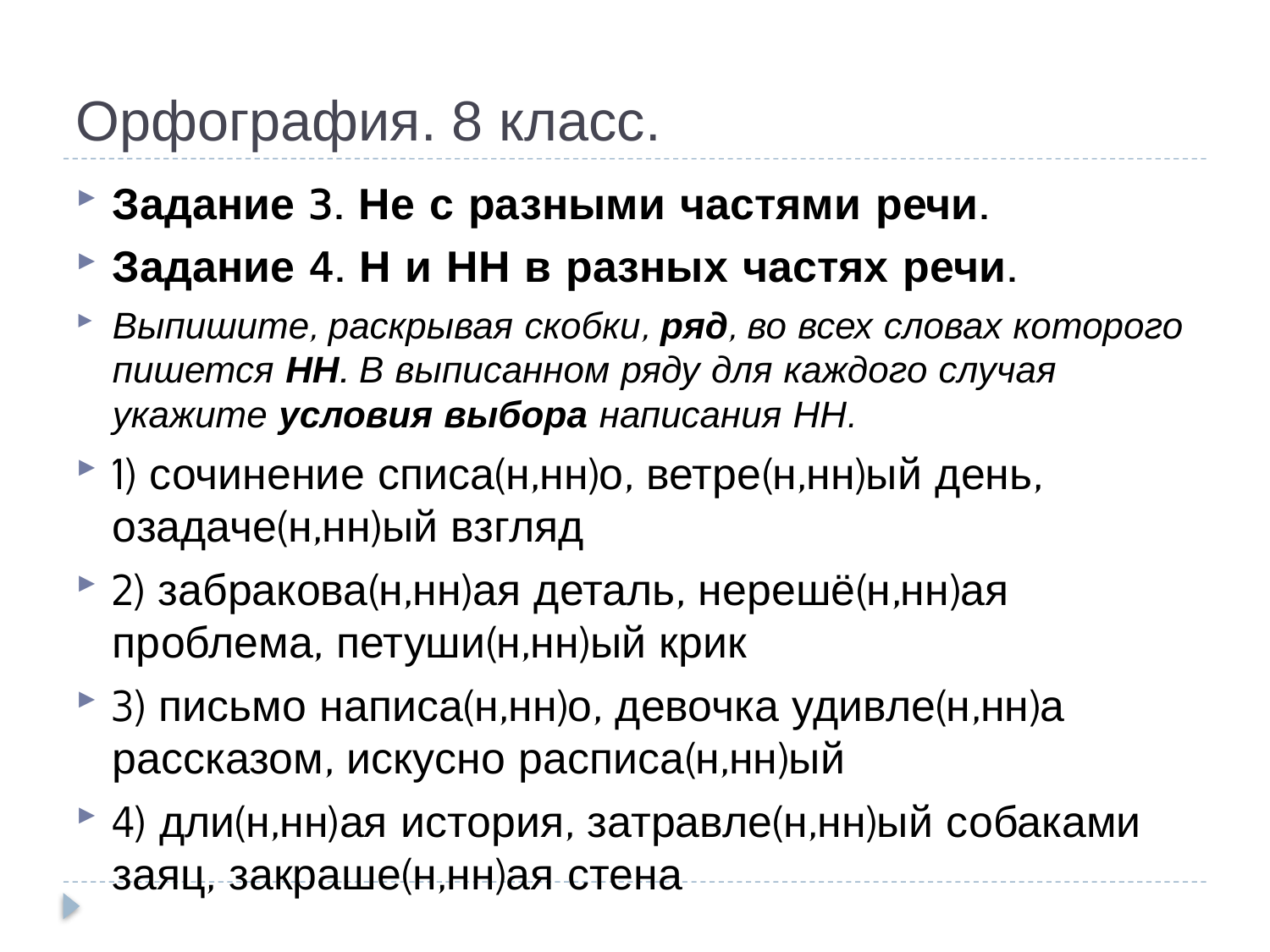

# Орфография. 8 класс.
Задание 3. Не с разными частями речи.
Задание 4. Н и НН в разных частях речи.
Выпишите, раскрывая скобки, ряд, во всех словах которого пишется НН. В выписанном ряду для каждого случая укажите условия выбора написания НН.
1) сочинение списа(н,нн)о, ветре(н,нн)ый день, озадаче(н,нн)ый взгляд
2) забракова(н,нн)ая деталь, нерешё(н,нн)ая проблема, петуши(н,нн)ый крик
3) письмо написа(н,нн)о, девочка удивле(н,нн)а рассказом, искусно расписа(н,нн)ый
4) дли(н,нн)ая история, затравле(н,нн)ый собаками заяц, закраше(н,нн)ая стена